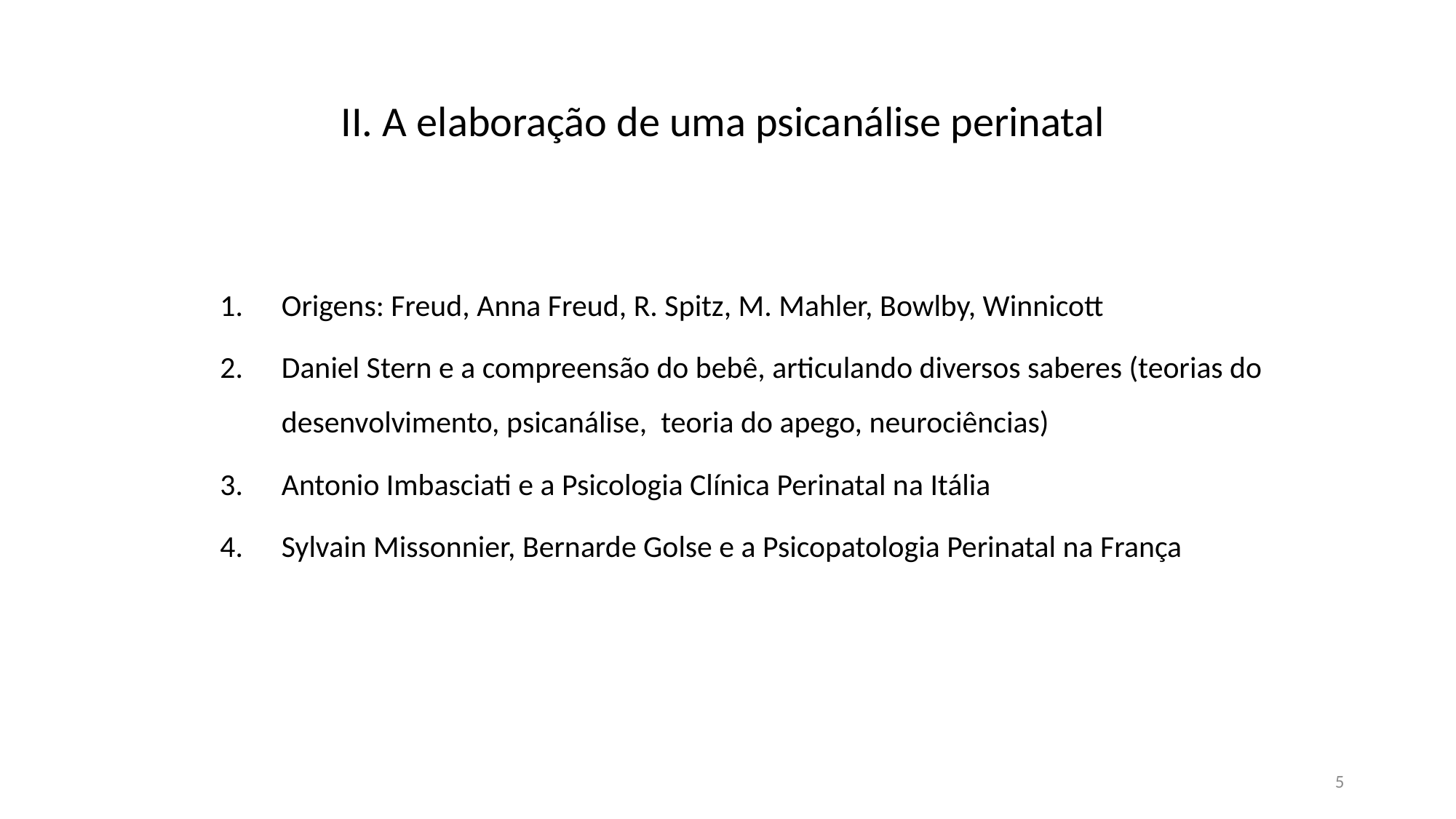

# II. A elaboração de uma psicanálise perinatal

Origens: Freud, Anna Freud, R. Spitz, M. Mahler, Bowlby, Winnicott
Daniel Stern e a compreensão do bebê, articulando diversos saberes (teorias do desenvolvimento, psicanálise,  teoria do apego, neurociências)
Antonio Imbasciati e a Psicologia Clínica Perinatal na Itália
Sylvain Missonnier, Bernarde Golse e a Psicopatologia Perinatal na França
5